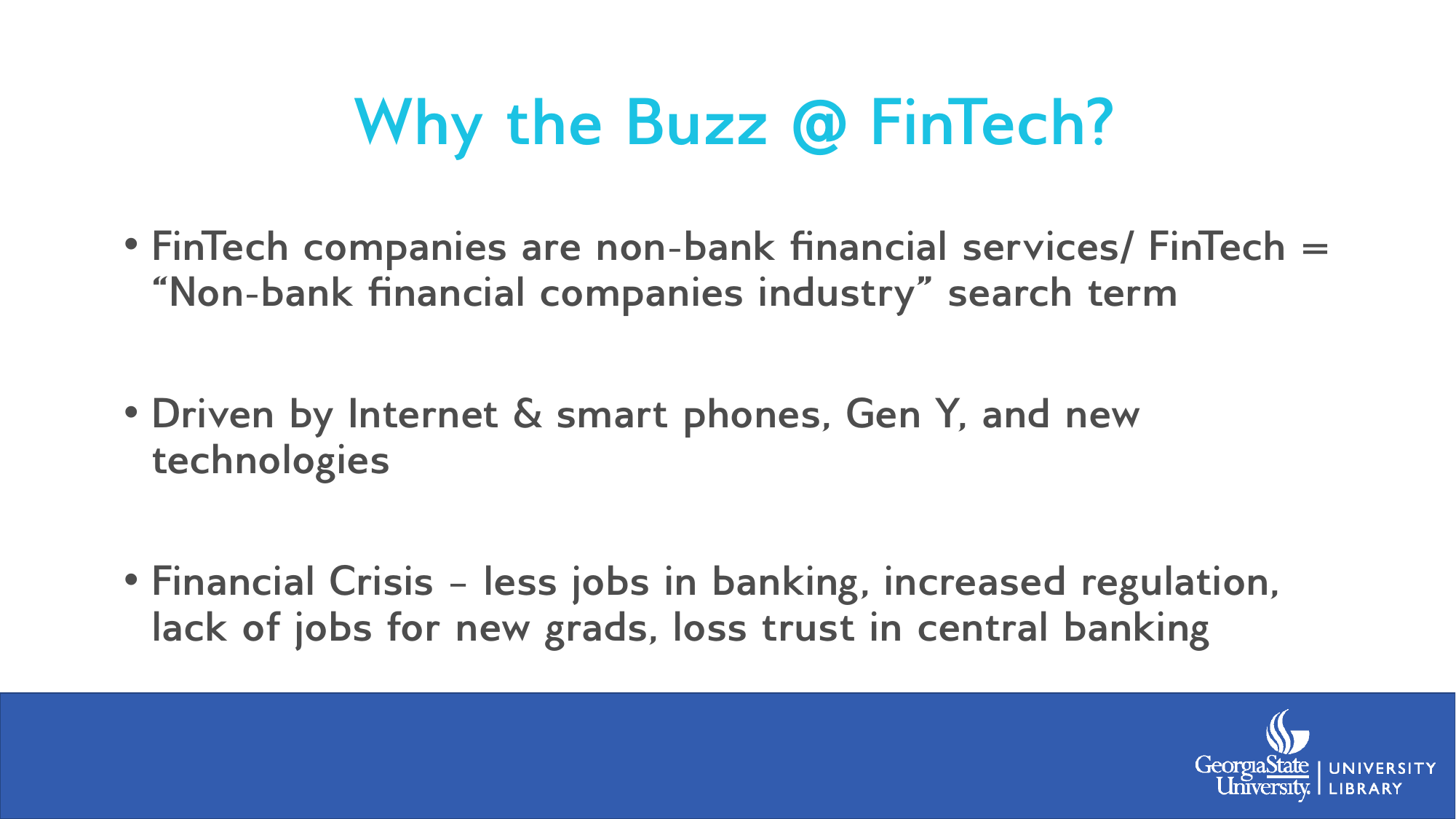

# Why the Buzz @ FinTech?
FinTech companies are non-bank financial services/ FinTech = “Non-bank financial companies industry” search term

Driven by Internet & smart phones, Gen Y, and new technologies

Financial Crisis – less jobs in banking, increased regulation, lack of jobs for new grads, loss trust in central banking